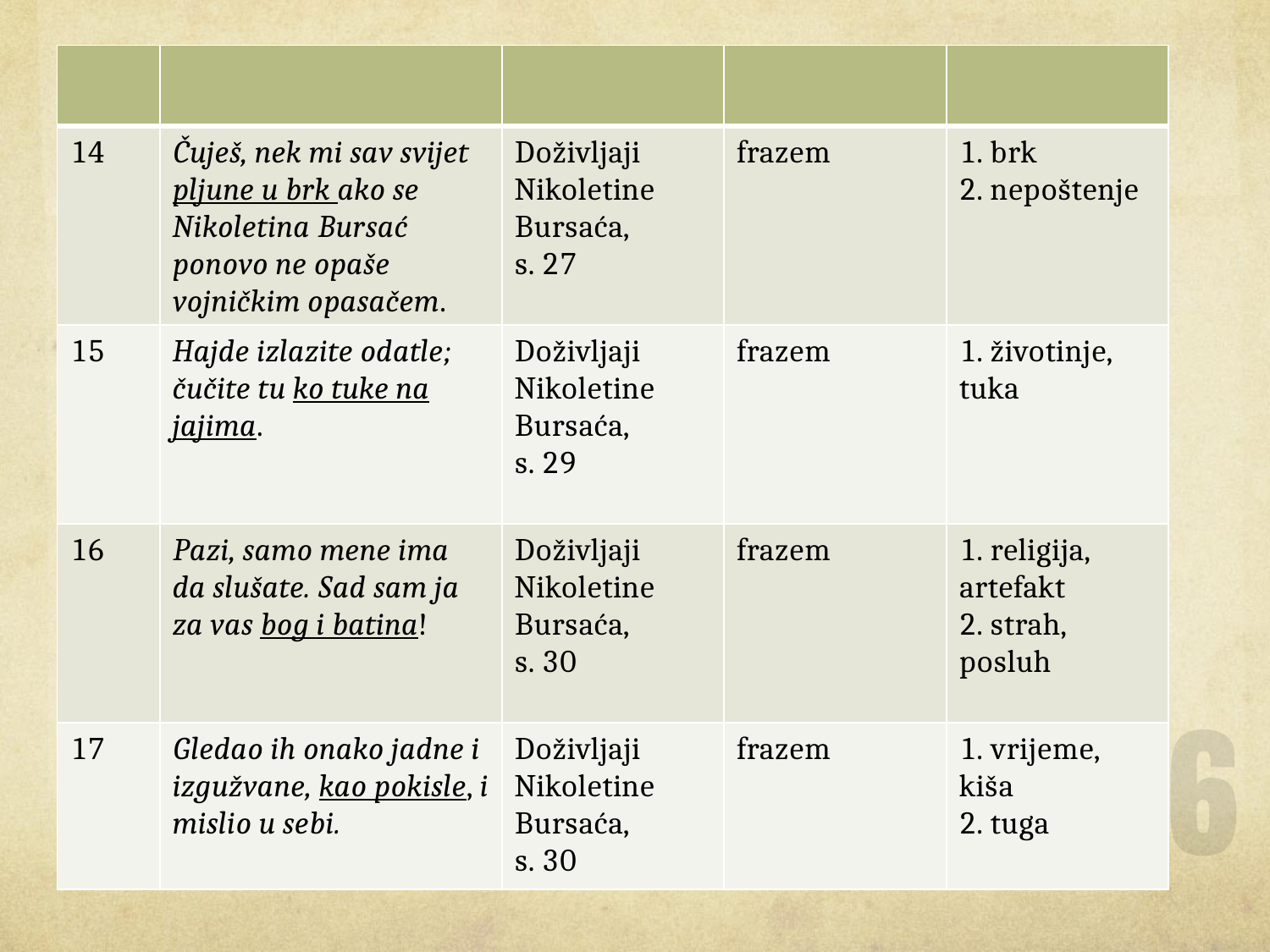

|  |  |  |  |  |
| --- | --- | --- | --- | --- |
| 14 | Čuješ, nek mi sav svijet pljune u brk ako se Nikoletina Bursać ponovo ne opaše vojničkim opasačem. | Doživljaji Nikoletine Bursaća, s. 27 | frazem | 1. brk 2. nepoštenje |
| 15 | Hajde izlazite odatle; čučite tu ko tuke na jajima. | Doživljaji Nikoletine Bursaća, s. 29 | frazem | 1. životinje, tuka |
| 16 | Pazi, samo mene ima da slušate. Sad sam ja za vas bog i batina! | Doživljaji Nikoletine Bursaća, s. 30 | frazem | 1. religija, artefakt 2. strah, posluh |
| 17 | Gledao ih onako jadne i izgužvane, kao pokisle, i mislio u sebi. | Doživljaji Nikoletine Bursaća, s. 30 | frazem | 1. vrijeme, kiša 2. tuga |
#
26